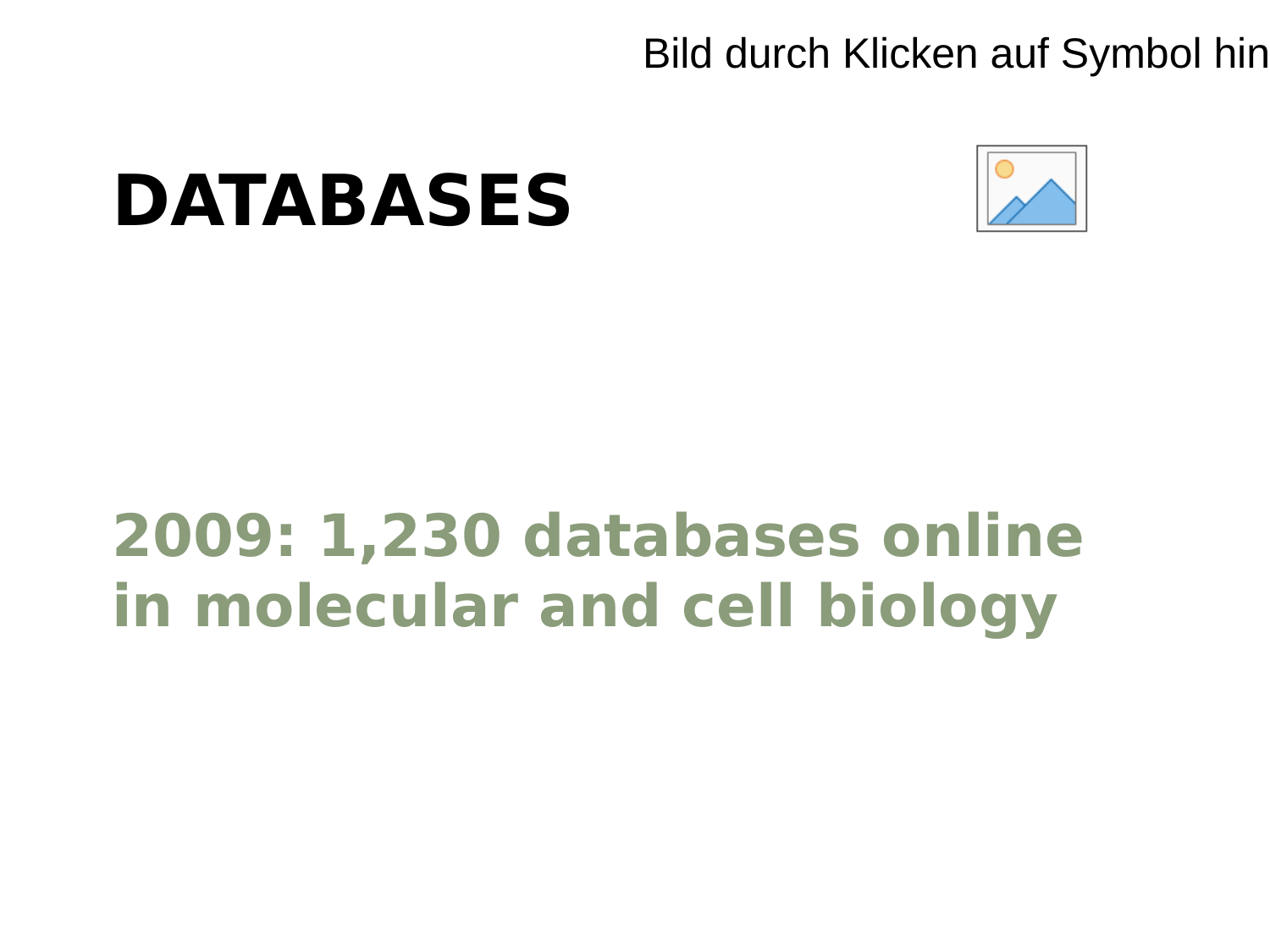

# Databases

2009: 1,230 databases online in molecular and cell biology